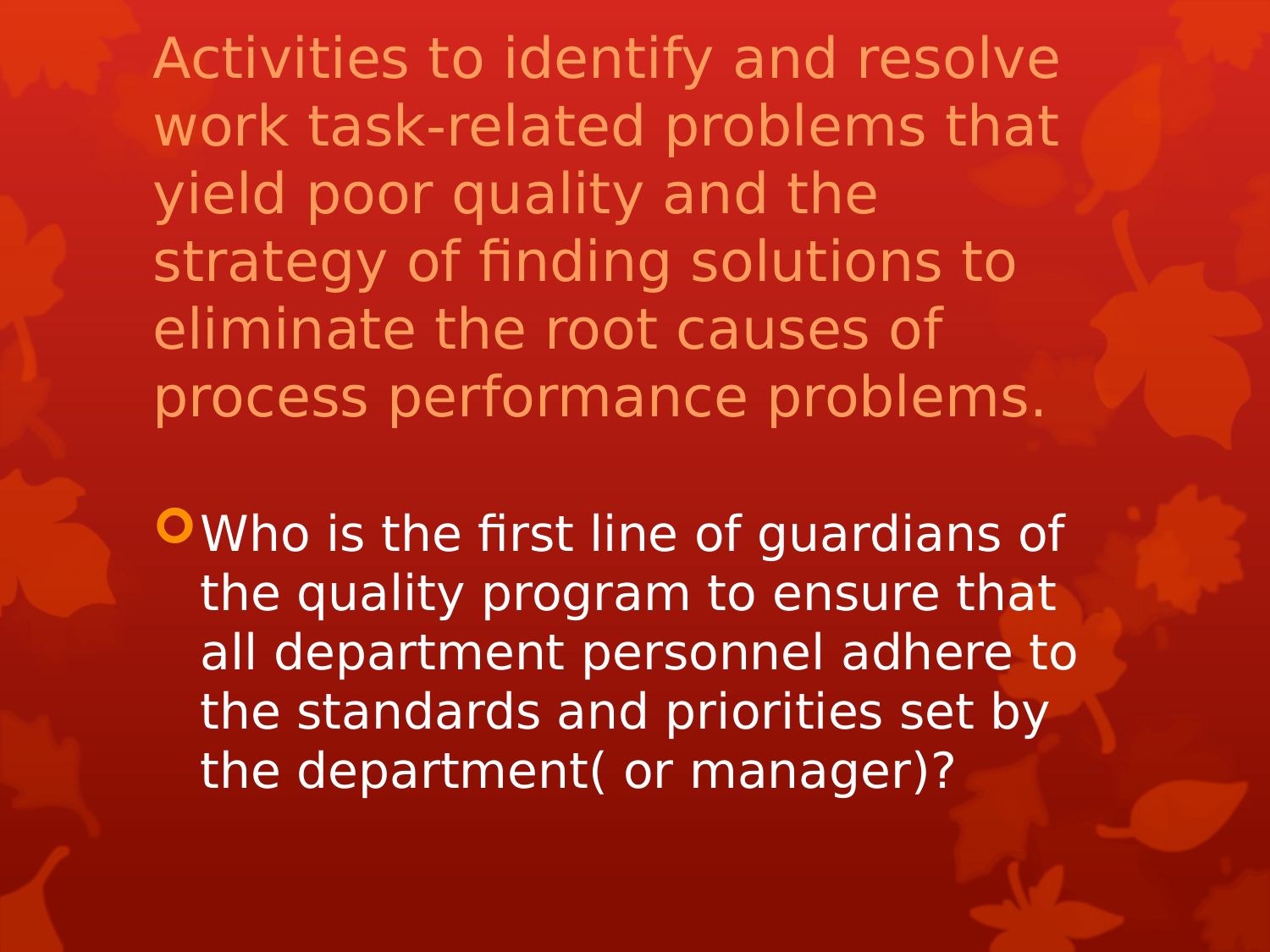

# Activities to identify and resolve work task-related problems that yield poor quality and the strategy of finding solutions to eliminate the root causes of process performance problems.
Who is the first line of guardians of the quality program to ensure that all department personnel adhere to the standards and priorities set by the department( or manager)?